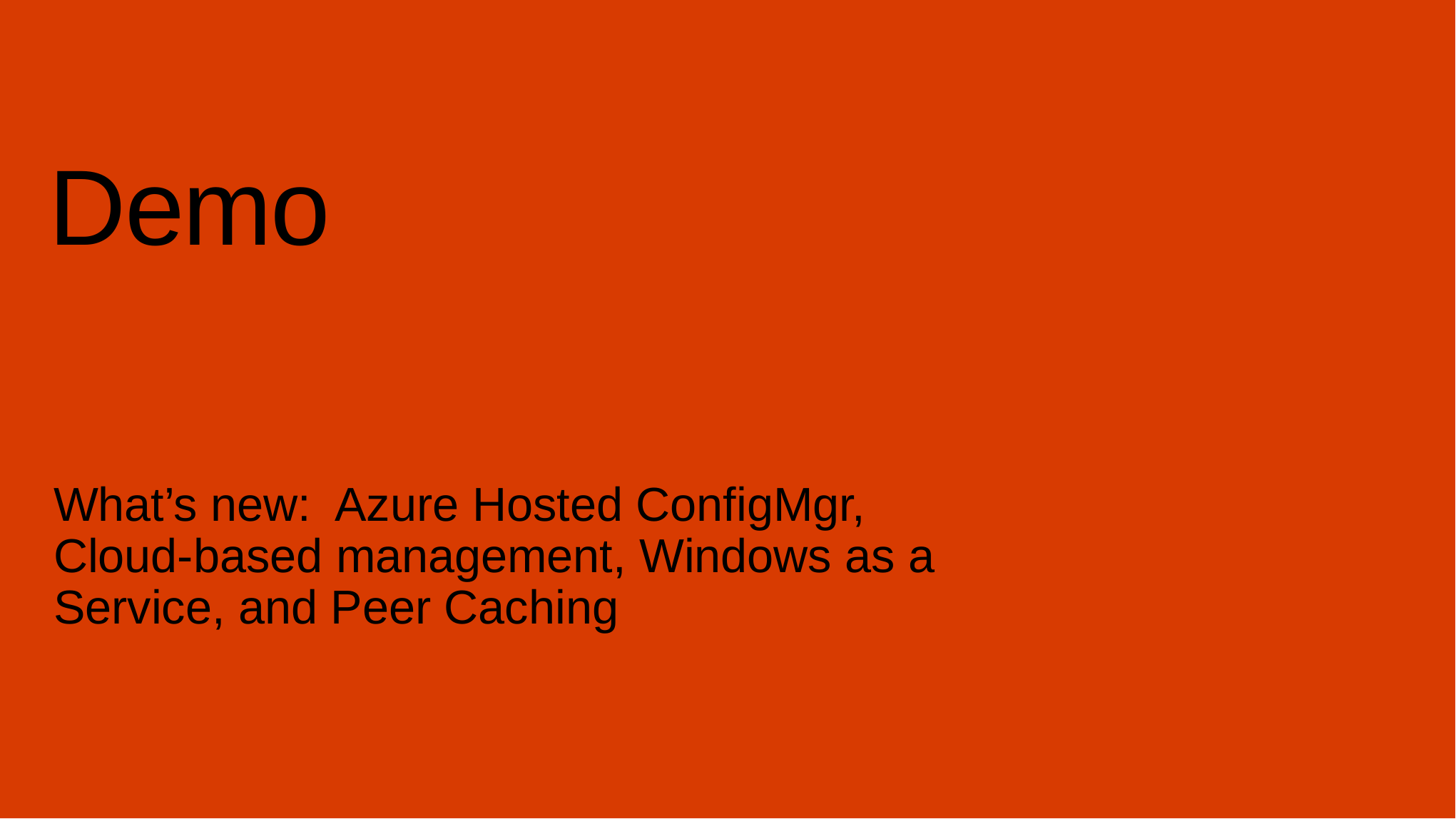

# Demo
What’s new:  Azure Hosted ConfigMgr, Cloud-based management, Windows as a Service, and Peer Caching